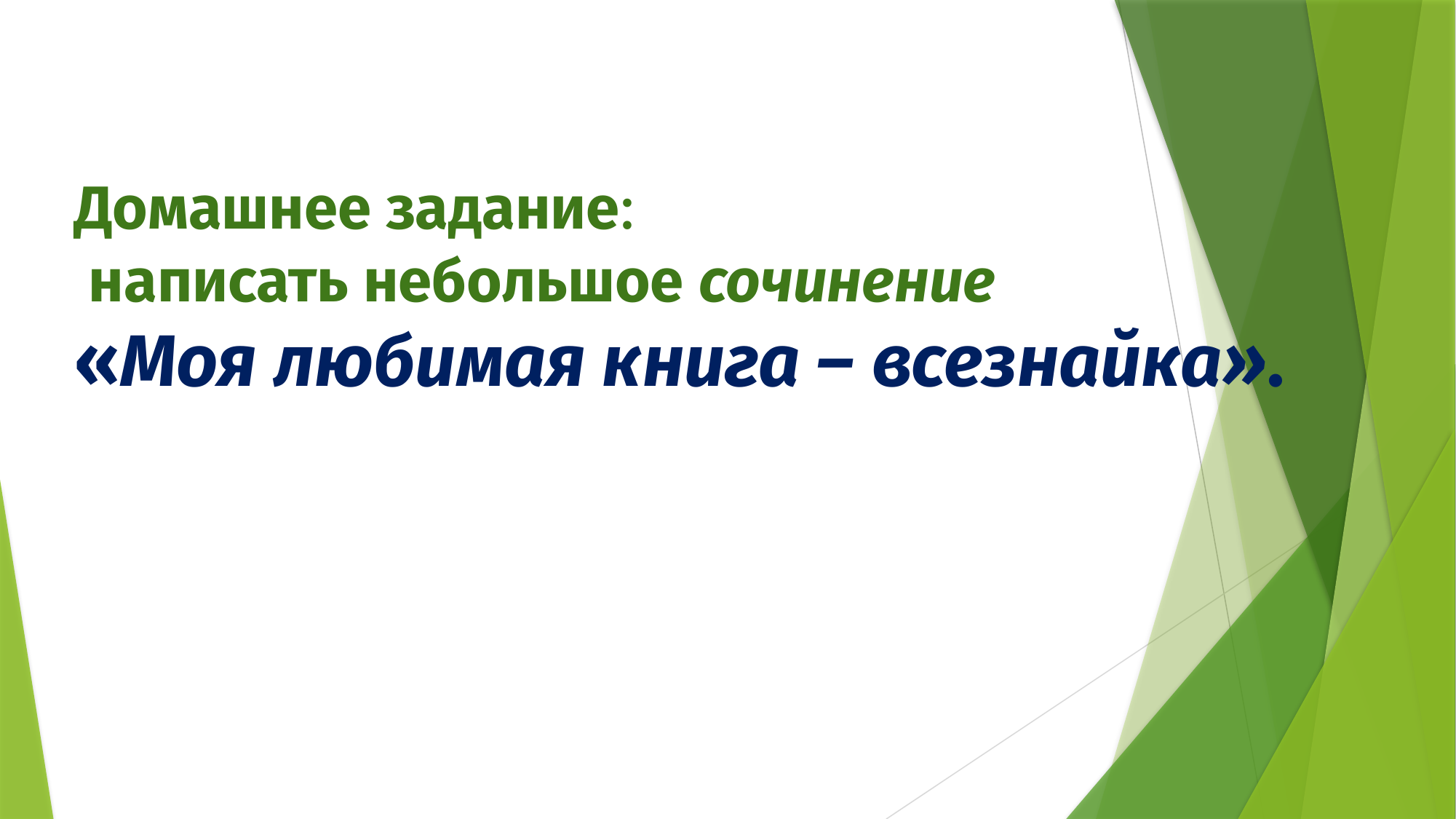

Домашнее задание:
 написать небольшое сочинение
«Моя любимая книга – всезнайка».